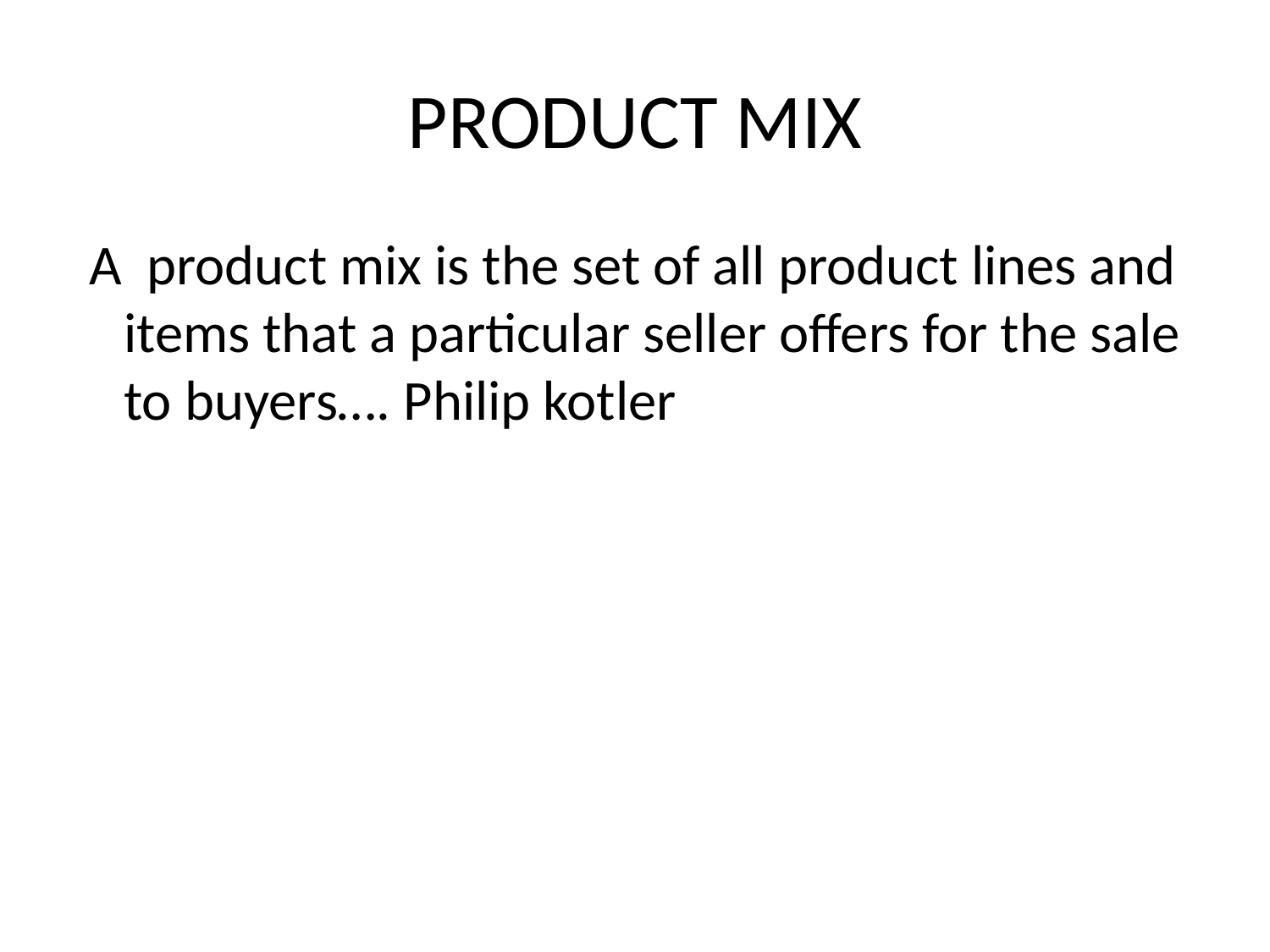

# PRODUCT MIX
 A  product mix is the set of all product lines and items that a particular seller offers for the sale to buyers…. Philip kotler